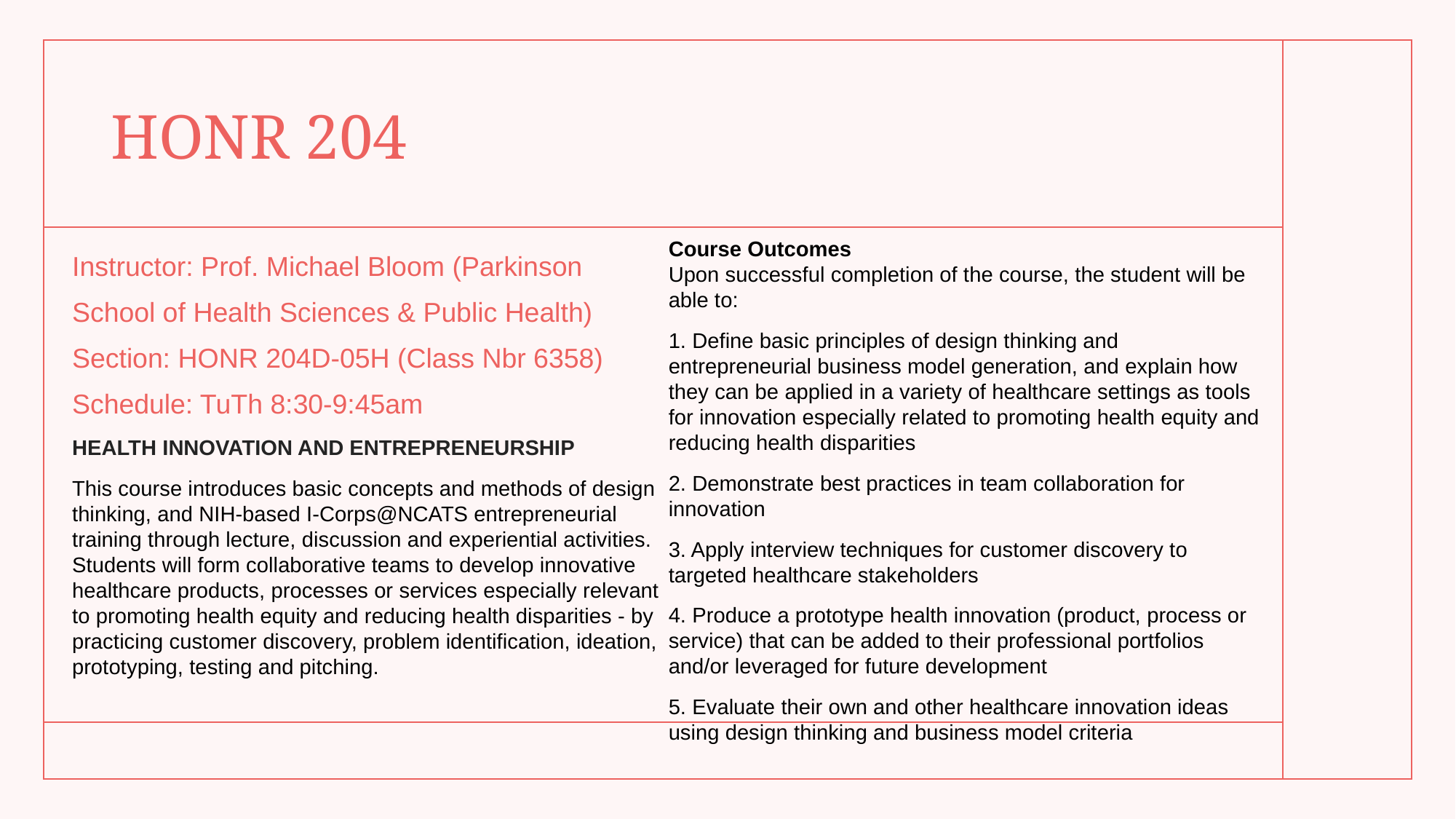

# HONR 204
Instructor: Prof. Michael Bloom (Parkinson School of Health Sciences & Public Health)
Section: HONR 204D-05H (Class Nbr 6358)
Schedule: TuTh 8:30-9:45am
HEALTH INNOVATION AND ENTREPRENEURSHIP
This course introduces basic concepts and methods of design thinking, and NIH-based I-Corps@NCATS entrepreneurial training through lecture, discussion and experiential activities. Students will form collaborative teams to develop innovative healthcare products, processes or services especially relevant to promoting health equity and reducing health disparities - by practicing customer discovery, problem identification, ideation, prototyping, testing and pitching.
Course Outcomes
Upon successful completion of the course, the student will be able to:
1. Define basic principles of design thinking and entrepreneurial business model generation, and explain how they can be applied in a variety of healthcare settings as tools for innovation especially related to promoting health equity and reducing health disparities
2. Demonstrate best practices in team collaboration for innovation
3. Apply interview techniques for customer discovery to targeted healthcare stakeholders
4. Produce a prototype health innovation (product, process or service) that can be added to their professional portfolios and/or leveraged for future development
5. Evaluate their own and other healthcare innovation ideas using design thinking and business model criteria